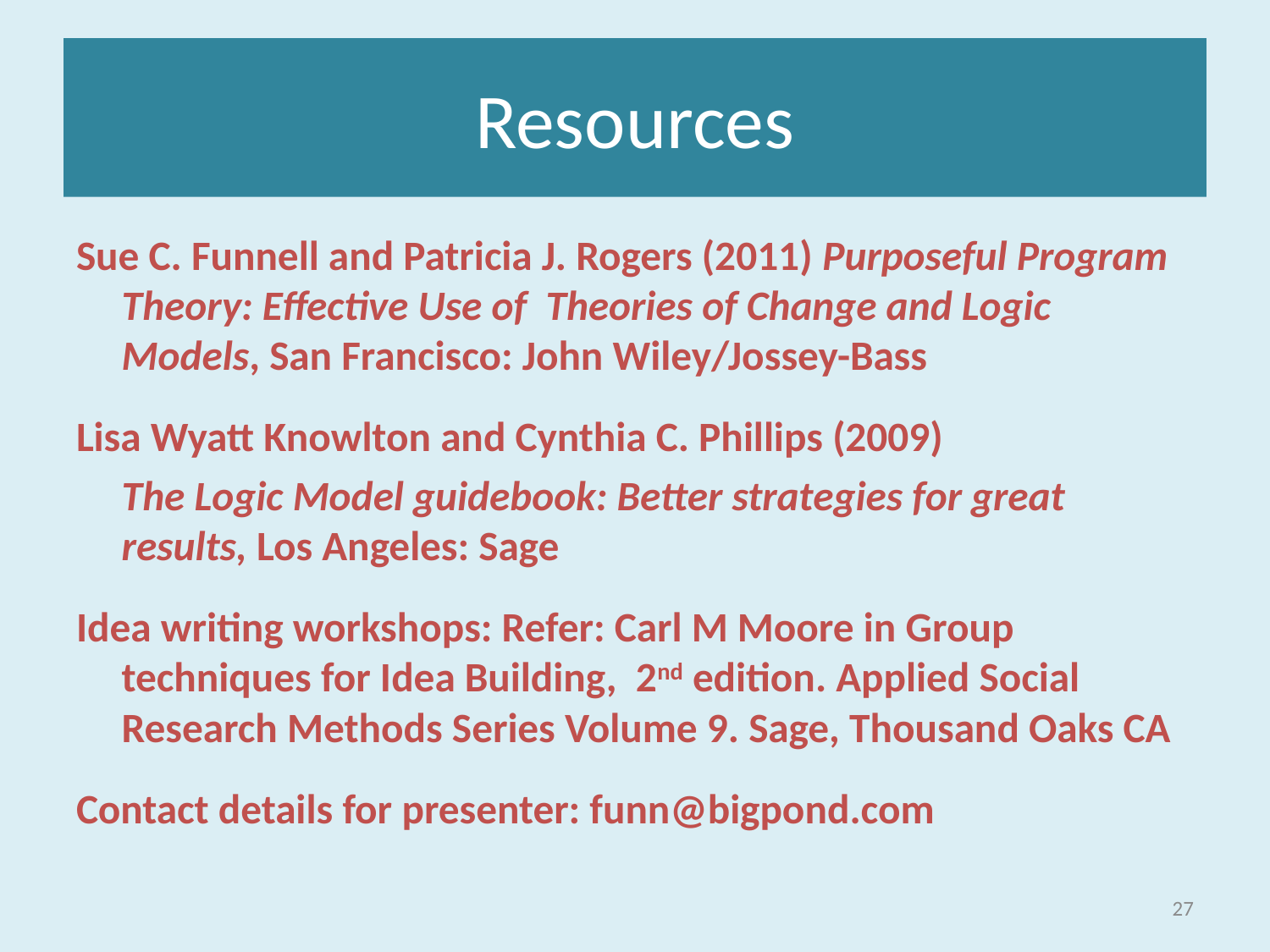

# Resources
Sue C. Funnell and Patricia J. Rogers (2011) Purposeful Program Theory: Effective Use of  Theories of Change and Logic Models, San Francisco: John Wiley/Jossey-Bass
Lisa Wyatt Knowlton and Cynthia C. Phillips (2009)
	The Logic Model guidebook: Better strategies for great results, Los Angeles: Sage
Idea writing workshops: Refer: Carl M Moore in Group techniques for Idea Building,  2nd edition. Applied Social Research Methods Series Volume 9. Sage, Thousand Oaks CA
Contact details for presenter: funn@bigpond.com

27